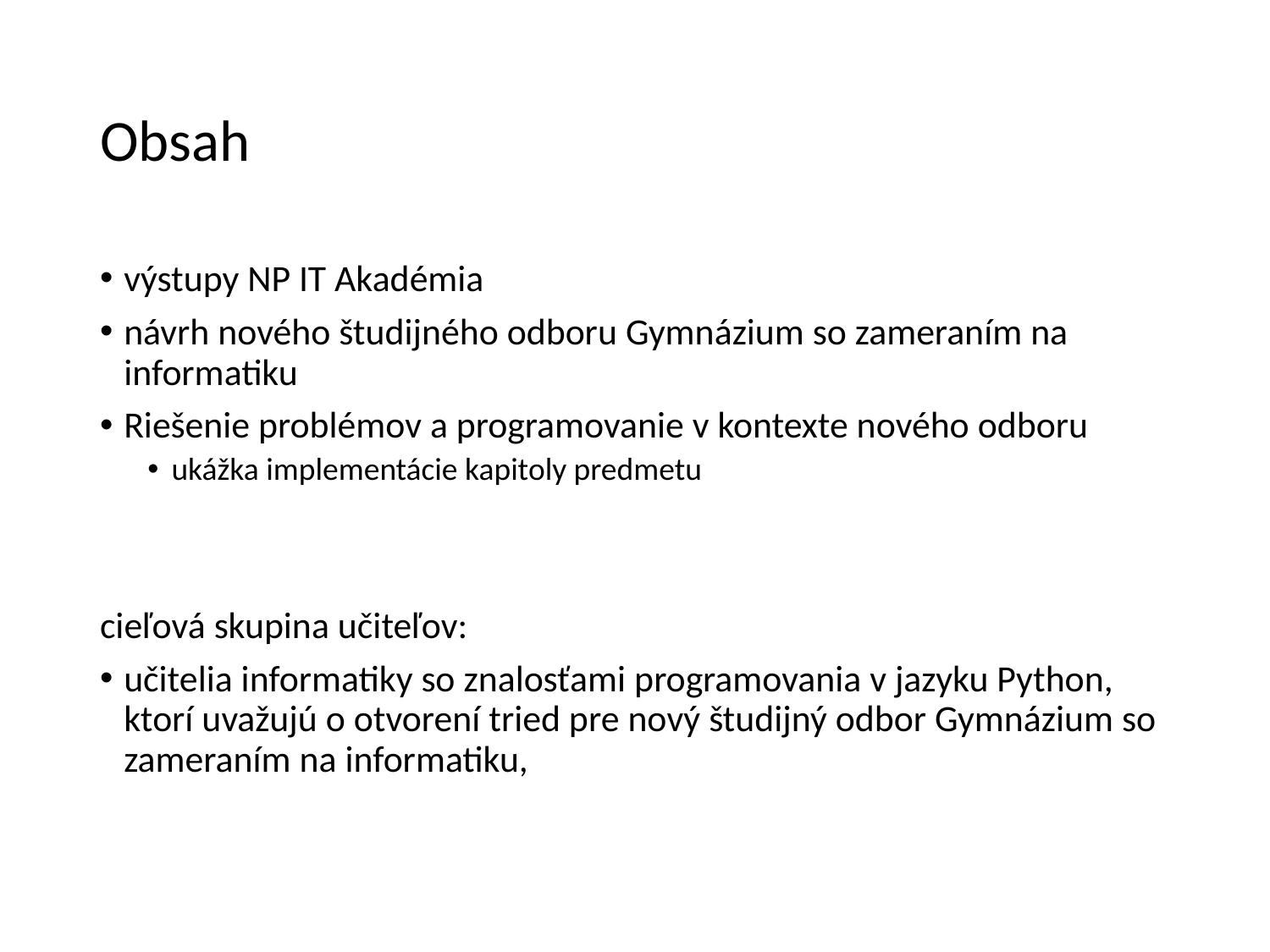

# Obsah
výstupy NP IT Akadémia
návrh nového študijného odboru Gymnázium so zameraním na informatiku
Riešenie problémov a programovanie v kontexte nového odboru
ukážka implementácie kapitoly predmetu

cieľová skupina učiteľov:
učitelia informatiky so znalosťami programovania v jazyku Python, ktorí uvažujú o otvorení tried pre nový študijný odbor Gymnázium so zameraním na informatiku,